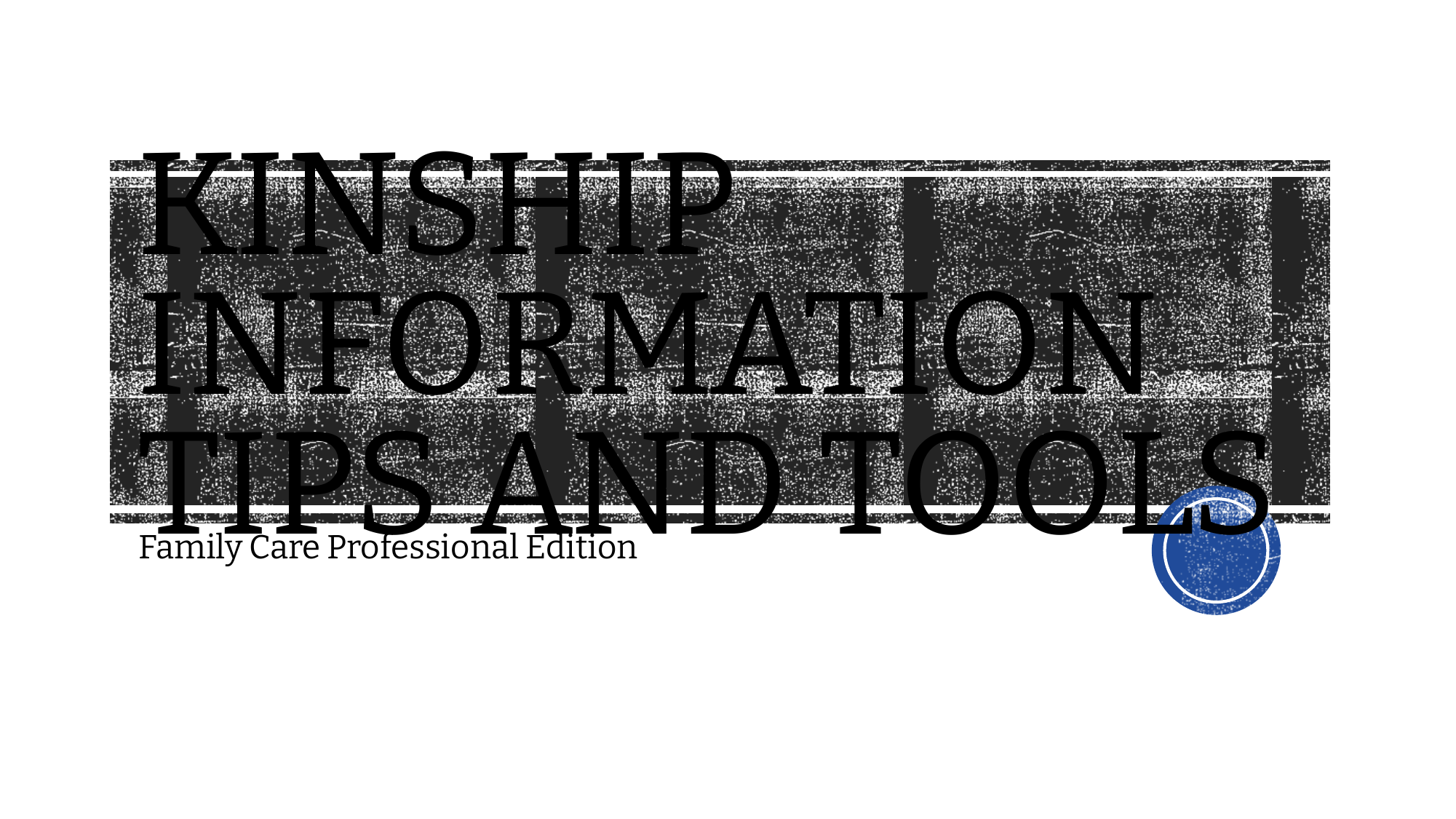

# Kinship Information Tips and Tools
Family Care Professional Edition